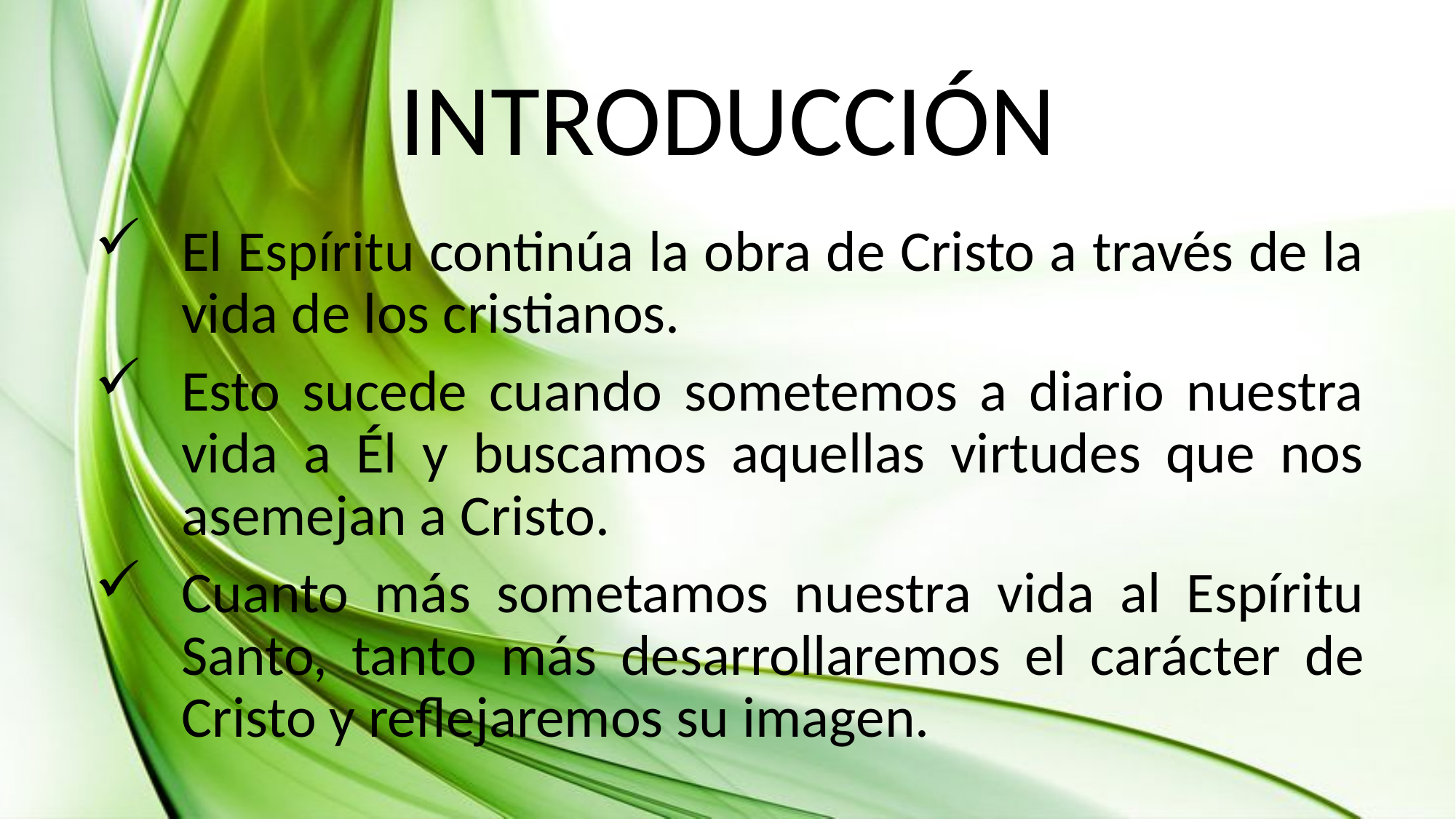

# INTRODUCCIÓN
El Espíritu continúa la obra de Cristo a través de la vida de los cristianos.
Esto sucede cuando sometemos a diario nuestra vida a Él y buscamos aquellas virtudes que nos asemejan a Cristo.
Cuanto más sometamos nuestra vida al Espíritu Santo, tanto más desarrollaremos el carácter de Cristo y reflejaremos su imagen.